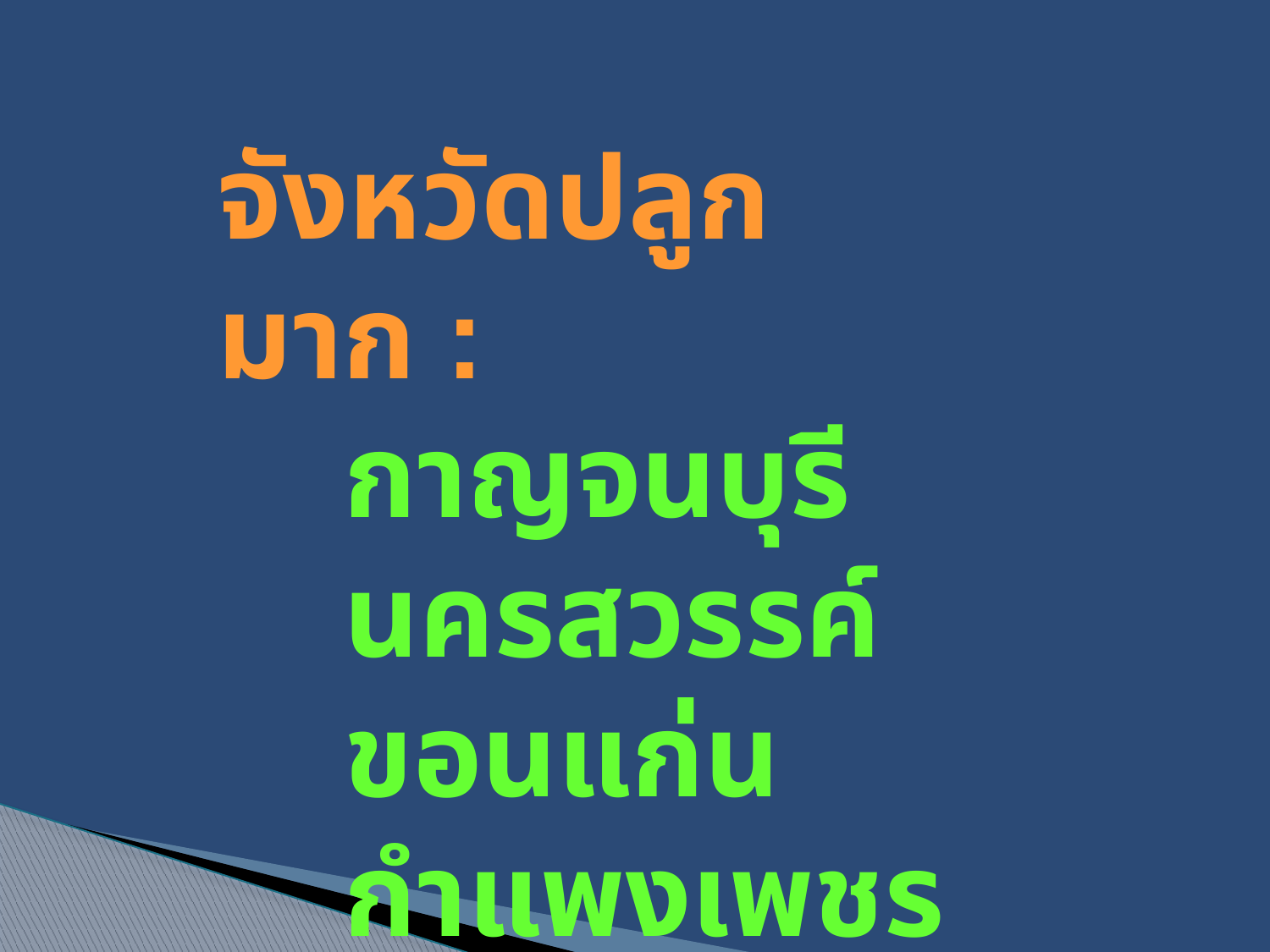

จังหวัดปลูกมาก :
	กาญจนบุรี
	นครสวรรค์
	ขอนแก่น
	กำแพงเพชร